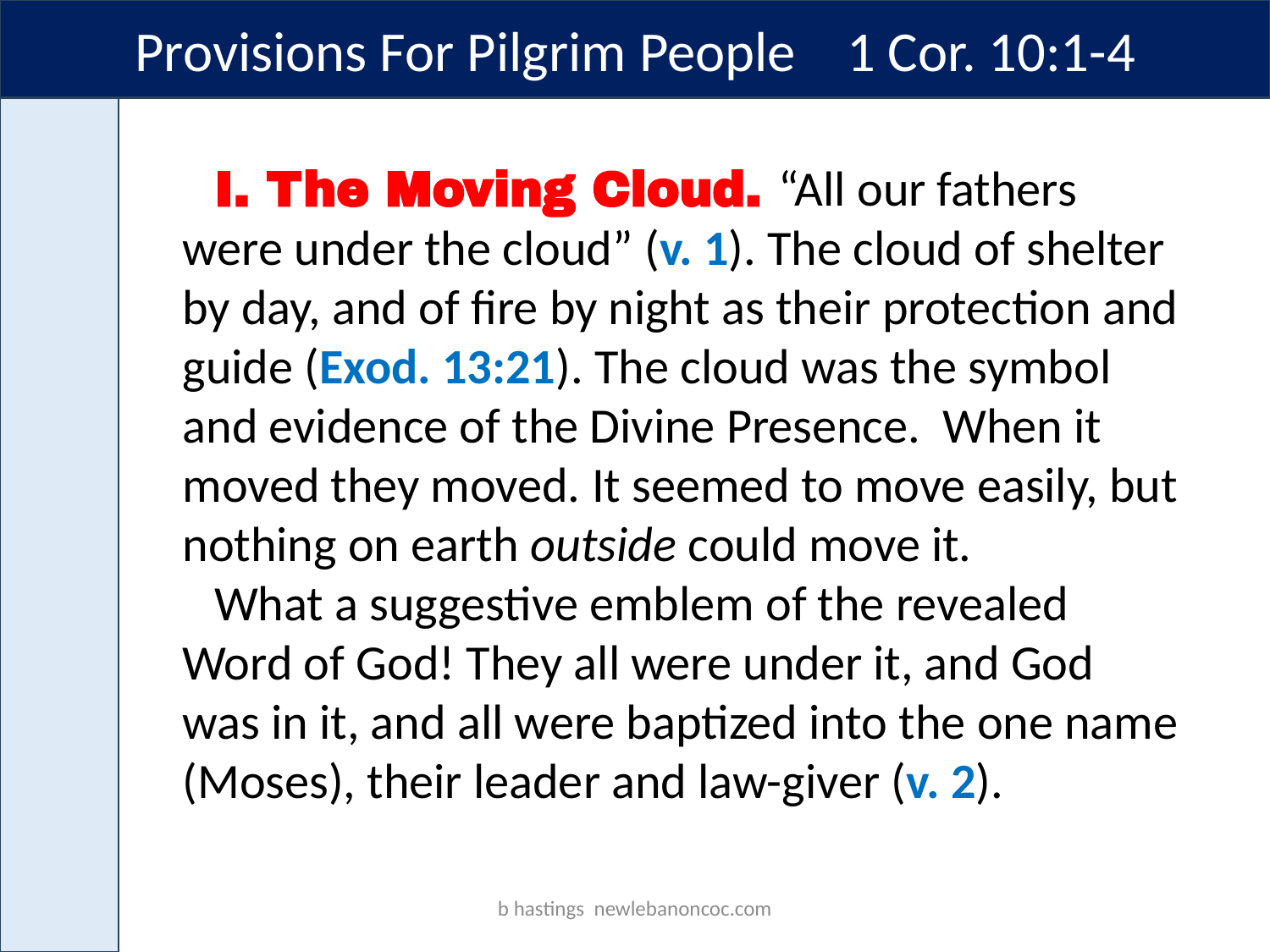

Provisions For Pilgrim People    1 Cor. 10:1-4
I. The Moving Cloud. “All our fathers were under the cloud” (v. 1). The cloud of shelter by day, and of fire by night as their protection and guide (Exod. 13:21). The cloud was the symbol and evidence of the Divine Presence.  When it moved they moved. It seemed to move easily, but nothing on earth outside could move it.
What a suggestive emblem of the revealed Word of God! They all were under it, and God was in it, and all were baptized into the one name (Moses), their leader and law-giver (v. 2).
b hastings  newlebanoncoc.com